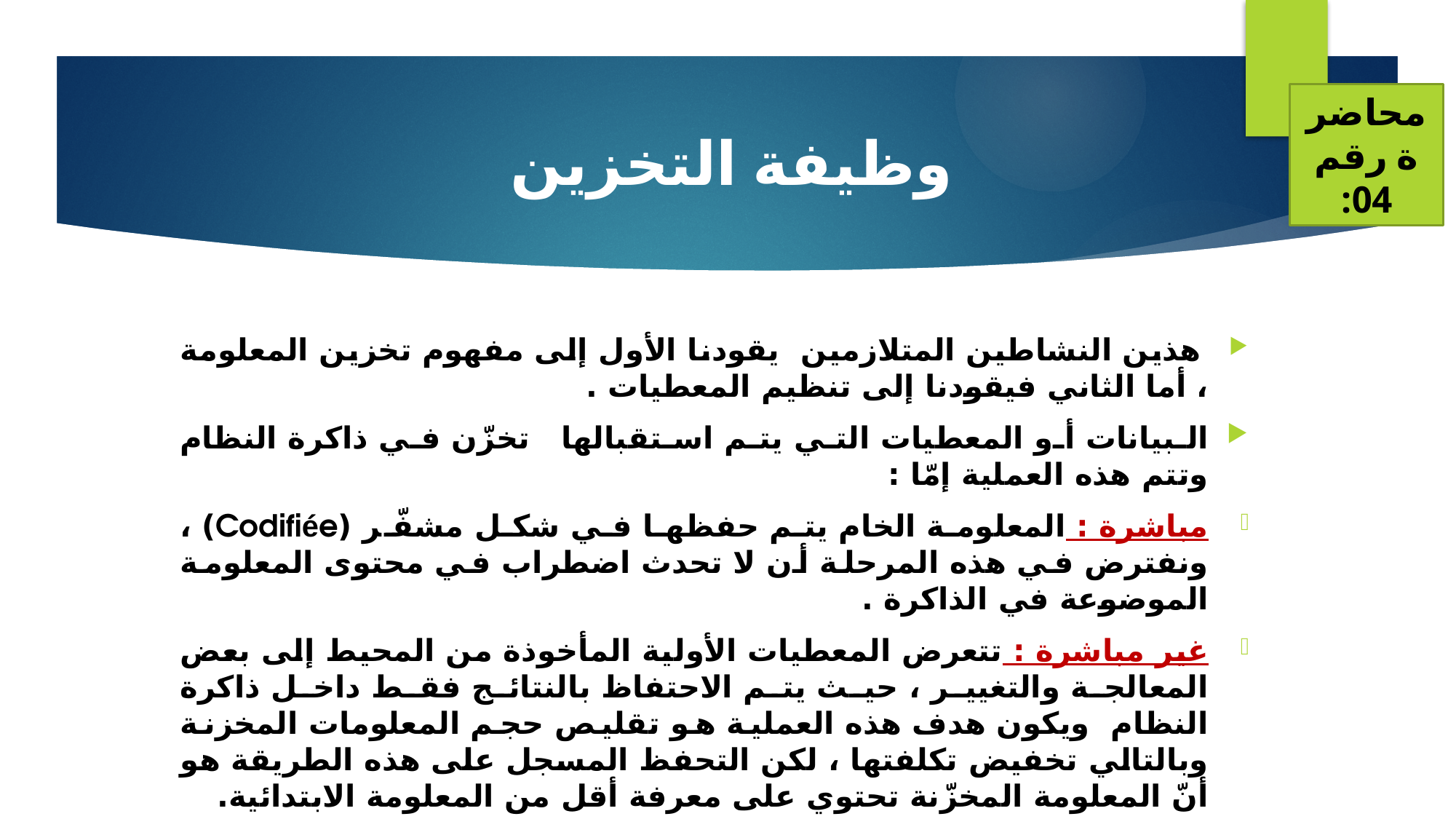

محاضرة رقم 04:
وظيفة التخزين
 هذين النشاطين المتلازمين  يقودنا الأول إلى مفهوم تخزين المعلومة ، أما الثاني فيقودنا إلى تنظيم المعطيات .
البيانات أو المعطيات التي يتم استقبالها   تخزّن في ذاكرة النظام وتتم هذه العملية إمّا :
مباشرة : المعلومة الخام يتم حفظها في شكل مشفّر (Codifiée) ، ونفترض في هذه المرحلة أن لا تحدث اضطراب في محتوى المعلومة الموضوعة في الذاكرة .
غير مباشرة : تتعرض المعطيات الأولية المأخوذة من المحيط إلى بعض المعالجة والتغيير ، حيث يتم الاحتفاظ بالنتائج فقط داخل ذاكرة النظام  ويكون هدف هذه العملية هو تقليص حجم المعلومات المخزنة وبالتالي تخفيض تكلفتها ، لكن التحفظ المسجل على هذه الطريقة هو أنّ المعلومة المخزّنة تحتوي على معرفة أقل من المعلومة الابتدائية.